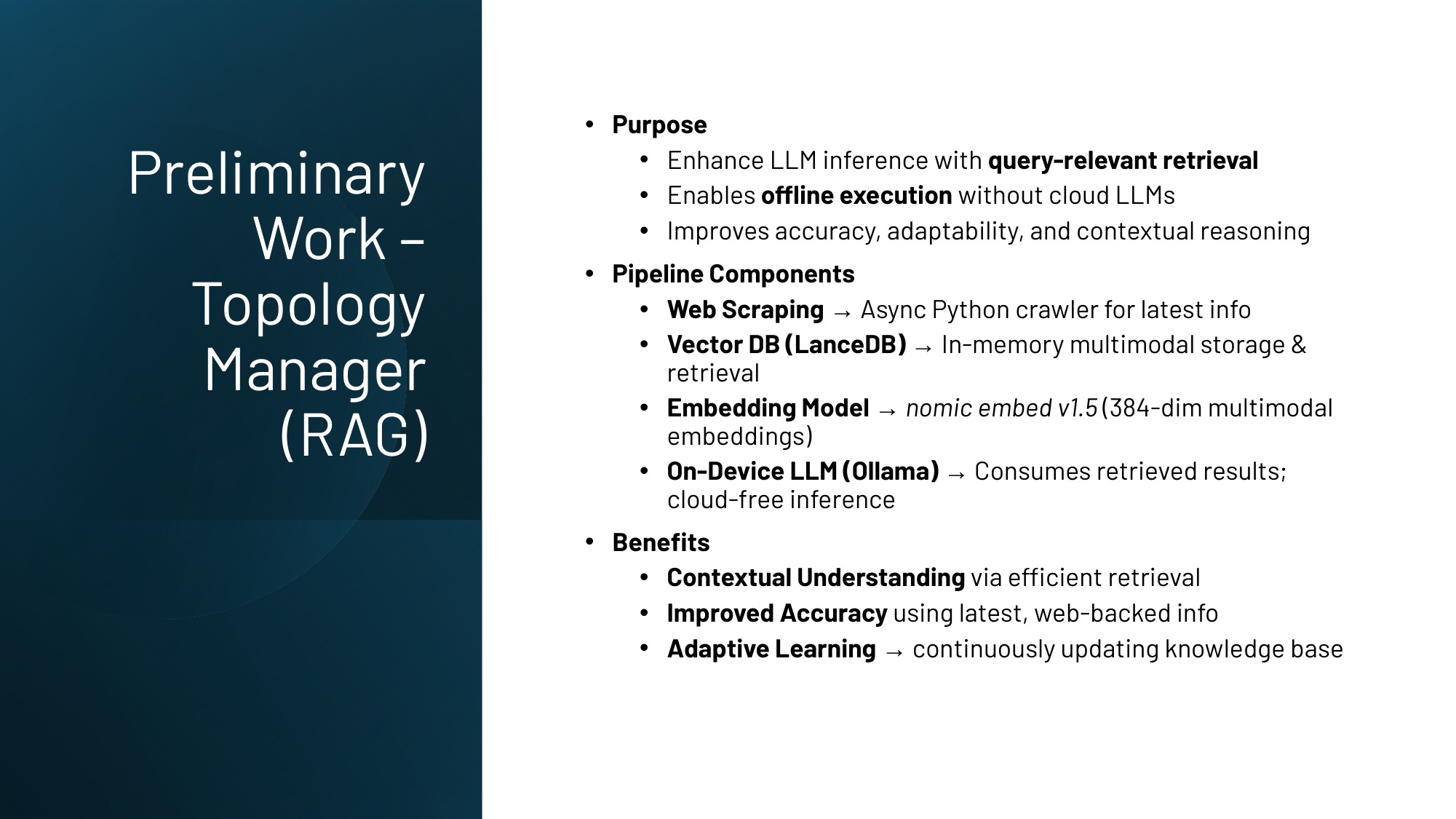

# Preliminary Work – Topology Manager (RAG)
Purpose
Enhance LLM inference with query-relevant retrieval
Enables offline execution without cloud LLMs
Improves accuracy, adaptability, and contextual reasoning
Pipeline Components
Web Scraping → Async Python crawler for latest info
Vector DB (LanceDB) → In-memory multimodal storage & retrieval
Embedding Model → nomic embed v1.5 (384-dim multimodal embeddings)
On-Device LLM (Ollama) → Consumes retrieved results; cloud-free inference
Benefits
Contextual Understanding via efficient retrieval
Improved Accuracy using latest, web-backed info
Adaptive Learning → continuously updating knowledge base